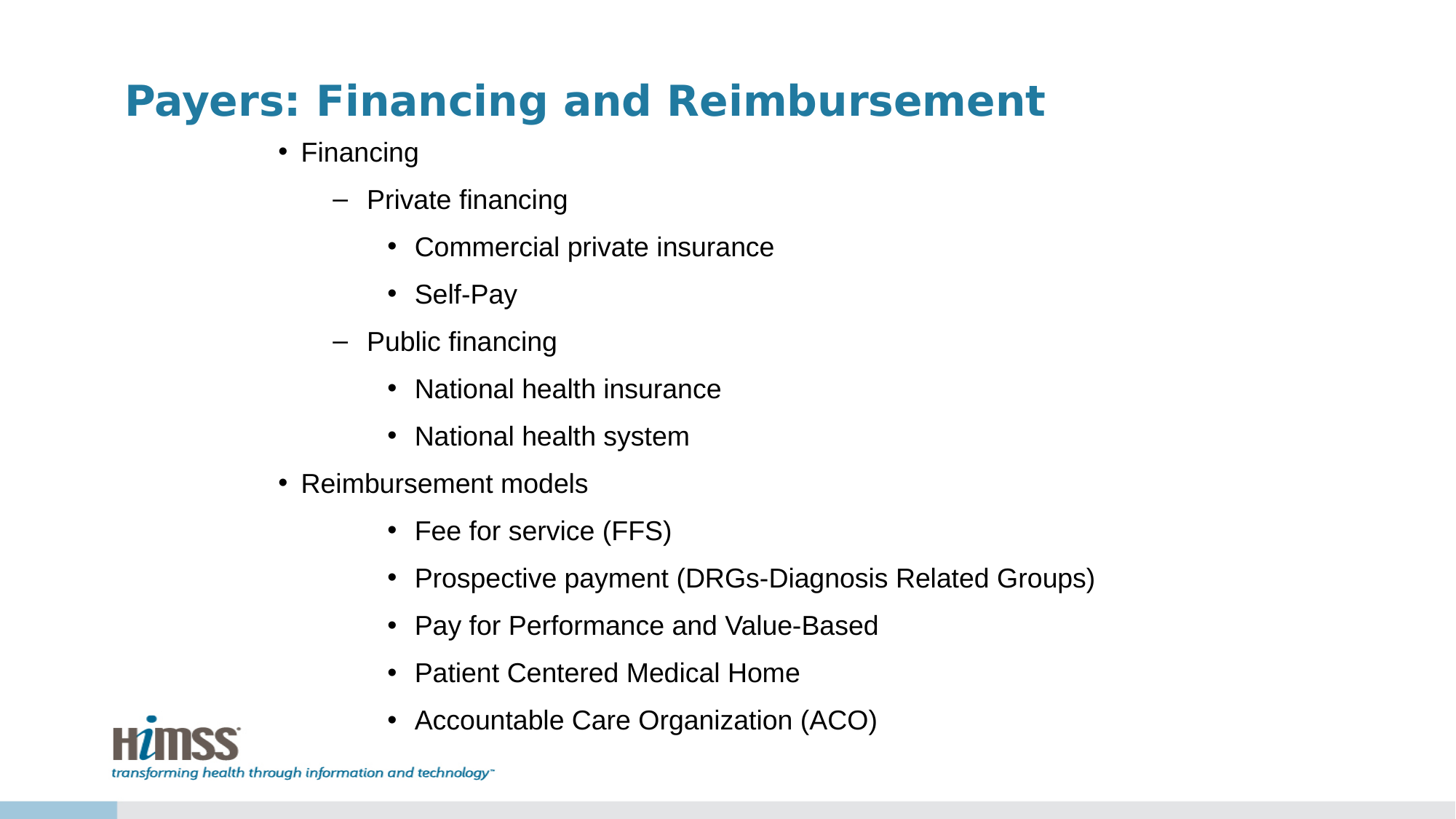

# Payers: Financing and Reimbursement
Financing
Private financing
Commercial private insurance
Self-Pay
Public financing
National health insurance
National health system
Reimbursement models
Fee for service (FFS)
Prospective payment (DRGs-Diagnosis Related Groups)
Pay for Performance and Value-Based
Patient Centered Medical Home
Accountable Care Organization (ACO)